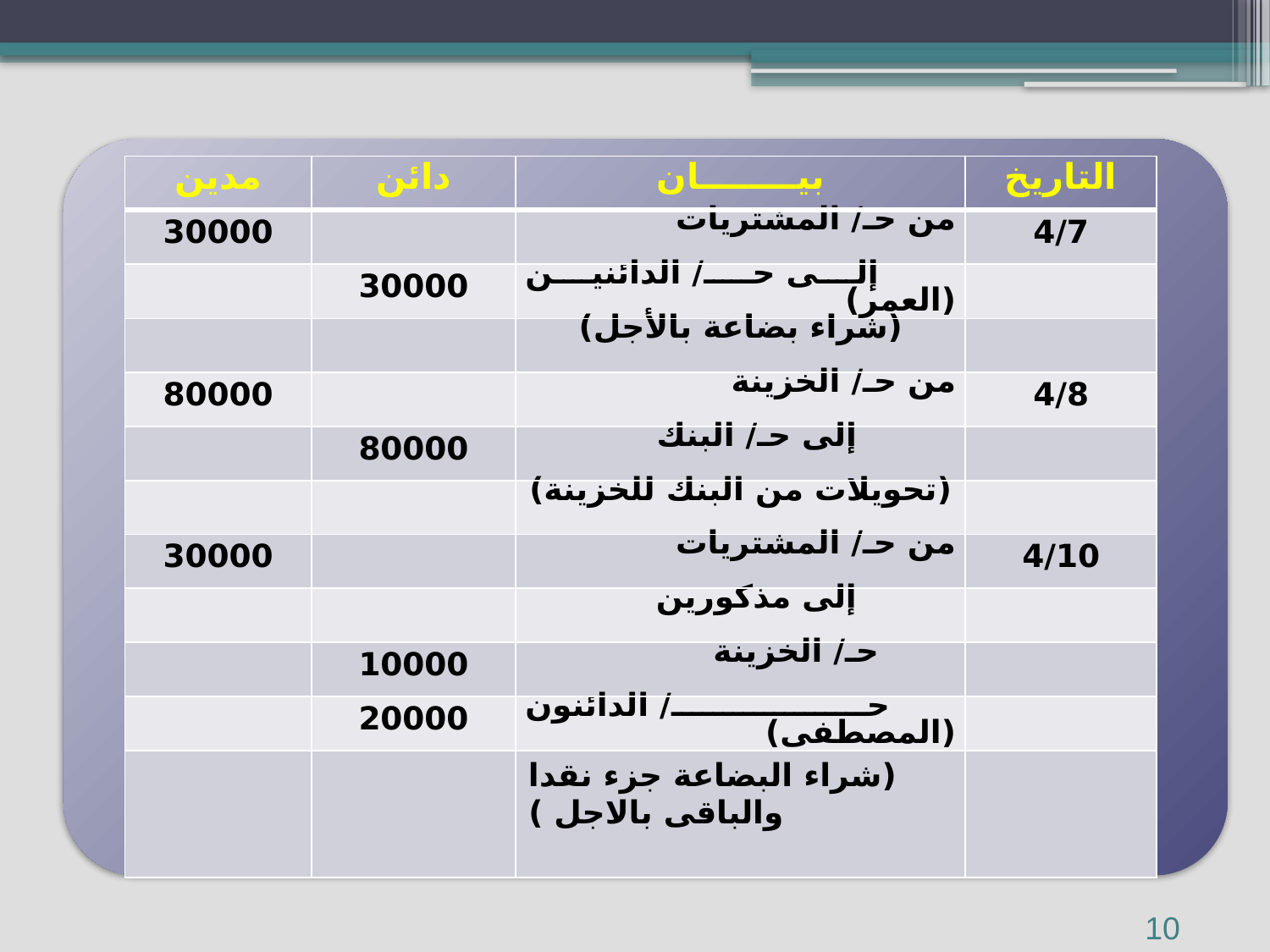

| مدين | دائن | بيــــــــان | التاريخ |
| --- | --- | --- | --- |
| 30000 |  | من حـ/ المشتريات | 4/7 |
|  | 30000 | إلى حـ/ الدائنين (العمر) |  |
|  |  | (شراء بضاعة بالأجل) |  |
| 80000 |  | من حـ/ الخزينة | 4/8 |
|  | 80000 | إلى حـ/ البنك |  |
|  |  | (تحويلات من البنك للخزينة) |  |
| 30000 |  | من حـ/ المشتريات | 4/10 |
|  |  | إلى مذكورين |  |
|  | 10000 | حـ/ الخزينة |  |
|  | 20000 | حـ/ الدائنون (المصطفى) |  |
|  |  | (شراء البضاعة جزء نقدا والباقى بالاجل ) |  |
10